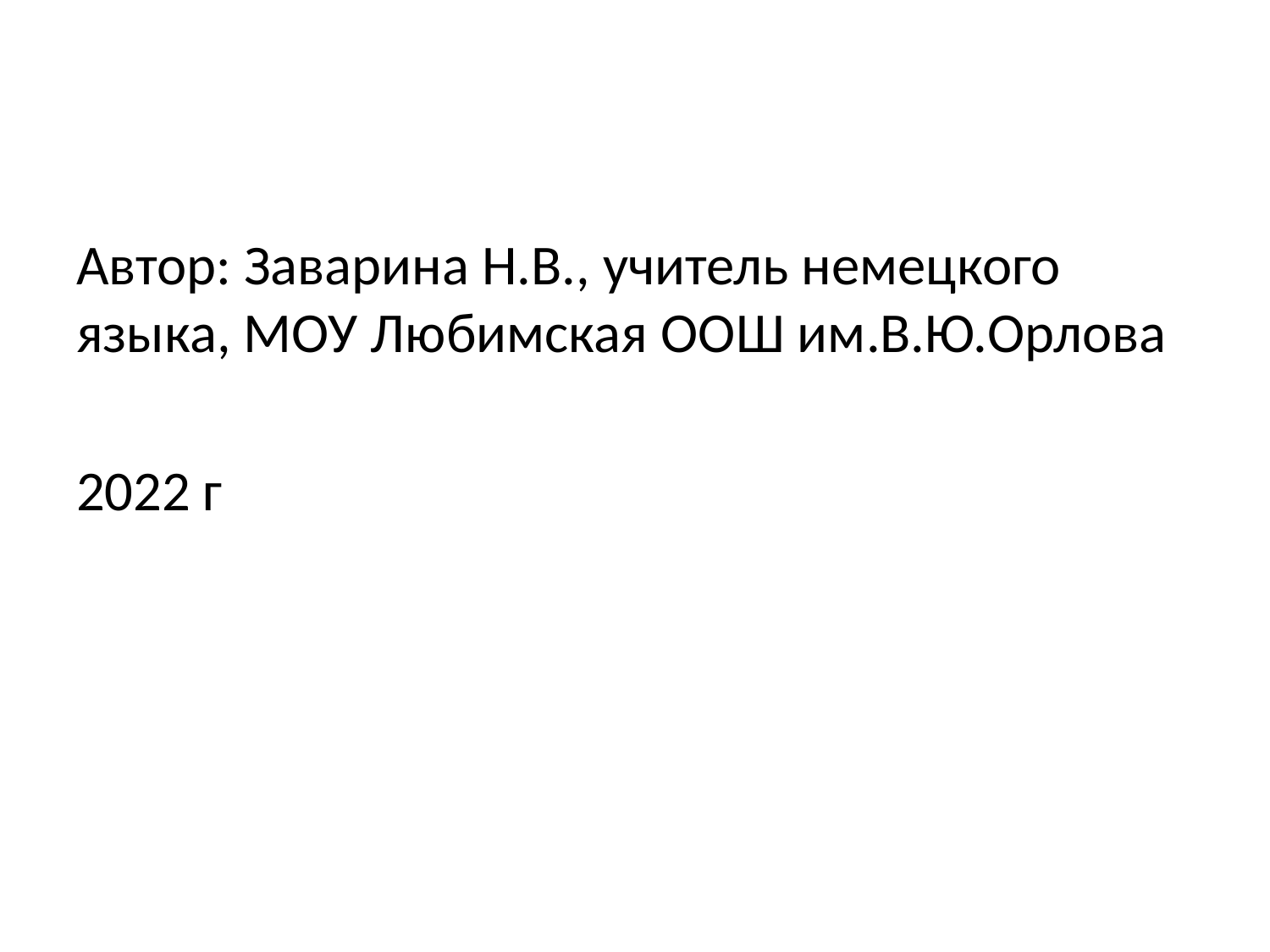

Автор: Заварина Н.В., учитель немецкого языка, МОУ Любимская ООШ им.В.Ю.Орлова

2022 г